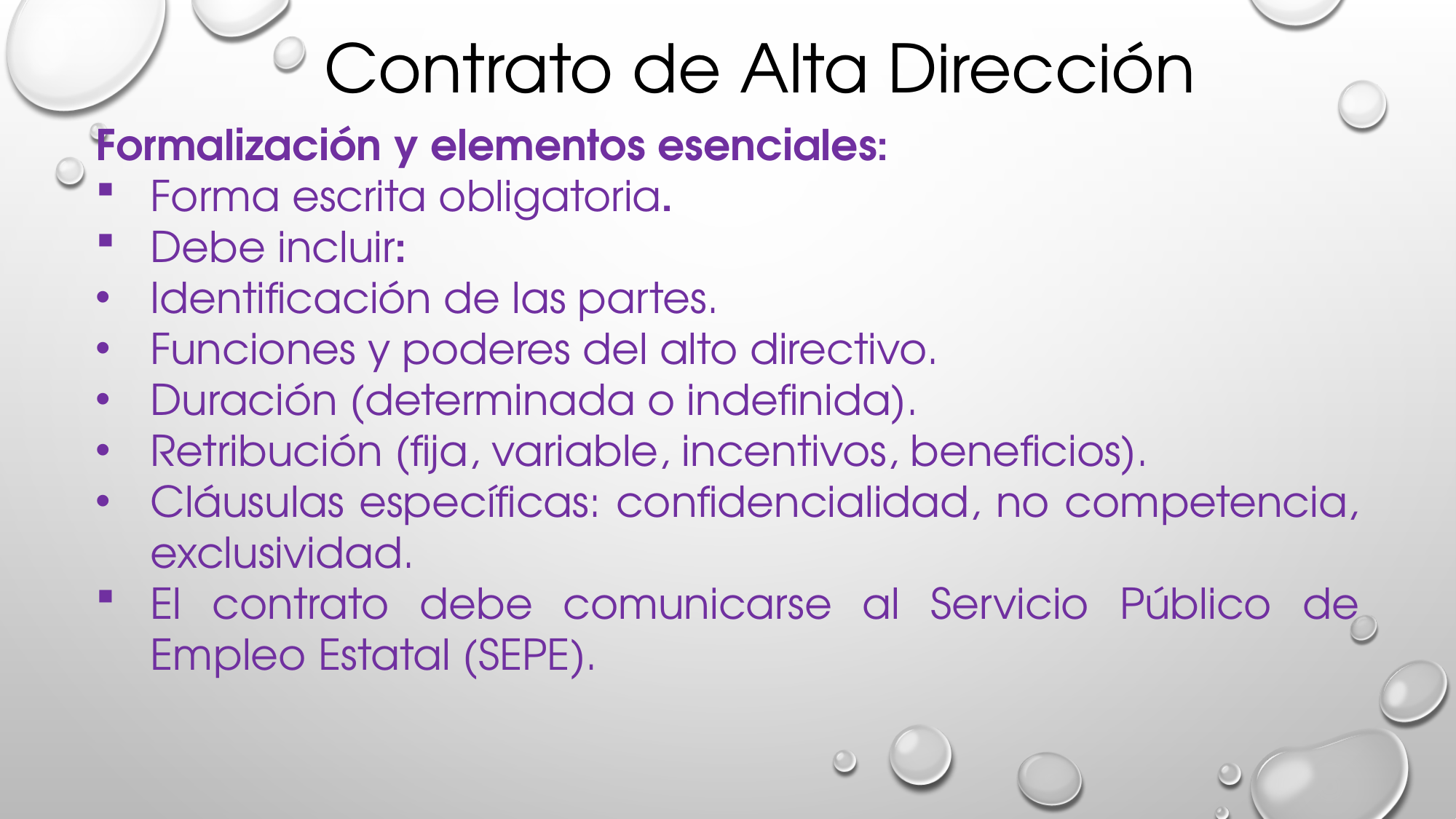

Contrato de Alta Dirección
Formalización y elementos esenciales:
Forma escrita obligatoria.
Debe incluir:
Identificación de las partes.
Funciones y poderes del alto directivo.
Duración (determinada o indefinida).
Retribución (fija, variable, incentivos, beneficios).
Cláusulas específicas: confidencialidad, no competencia, exclusividad.
El contrato debe comunicarse al Servicio Público de Empleo Estatal (SEPE).